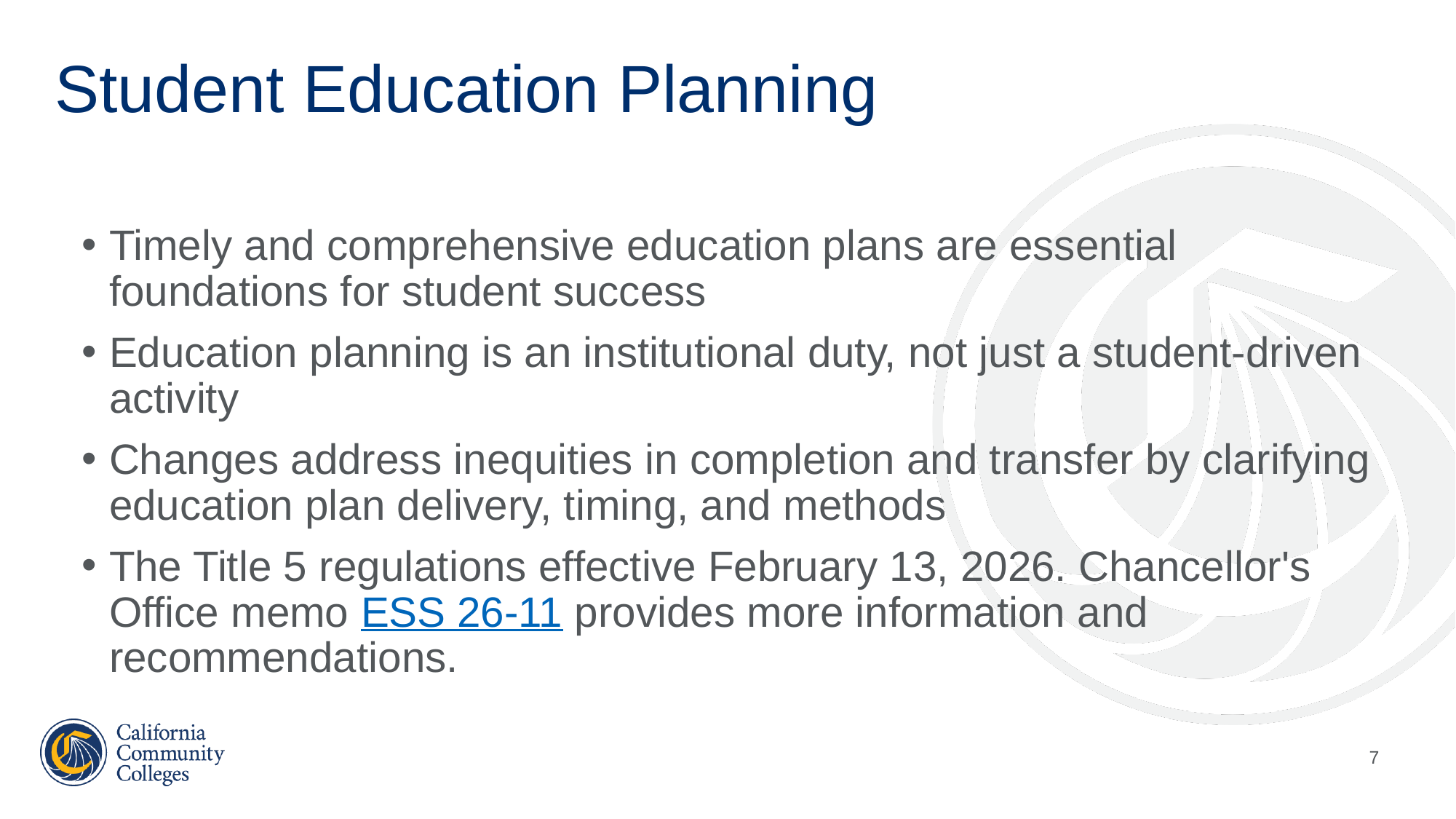

# Student Education Planning
Timely and comprehensive education plans are essential foundations for student success
Education planning is an institutional duty, not just a student-driven activity
Changes address inequities in completion and transfer by clarifying education plan delivery, timing, and methods
The Title 5 regulations effective February 13, 2026. Chancellor's Office memo ESS 26-11 provides more information and recommendations.
7